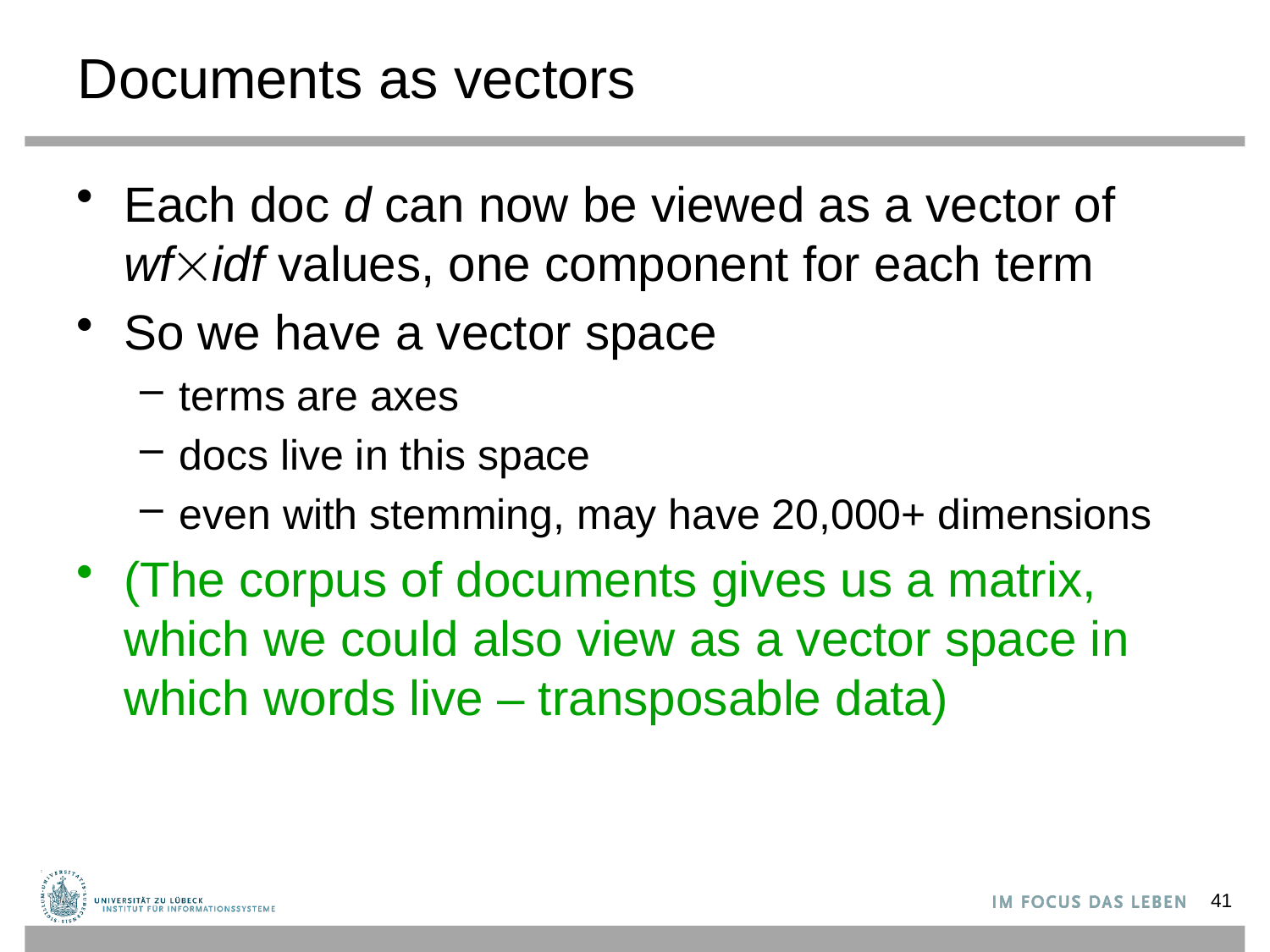

# Documents as vectors
Each doc d can now be viewed as a vector of wf×idf values, one component for each term
So we have a vector space
terms are axes
docs live in this space
even with stemming, may have 20,000+ dimensions
(The corpus of documents gives us a matrix, which we could also view as a vector space in which words live – transposable data)
41